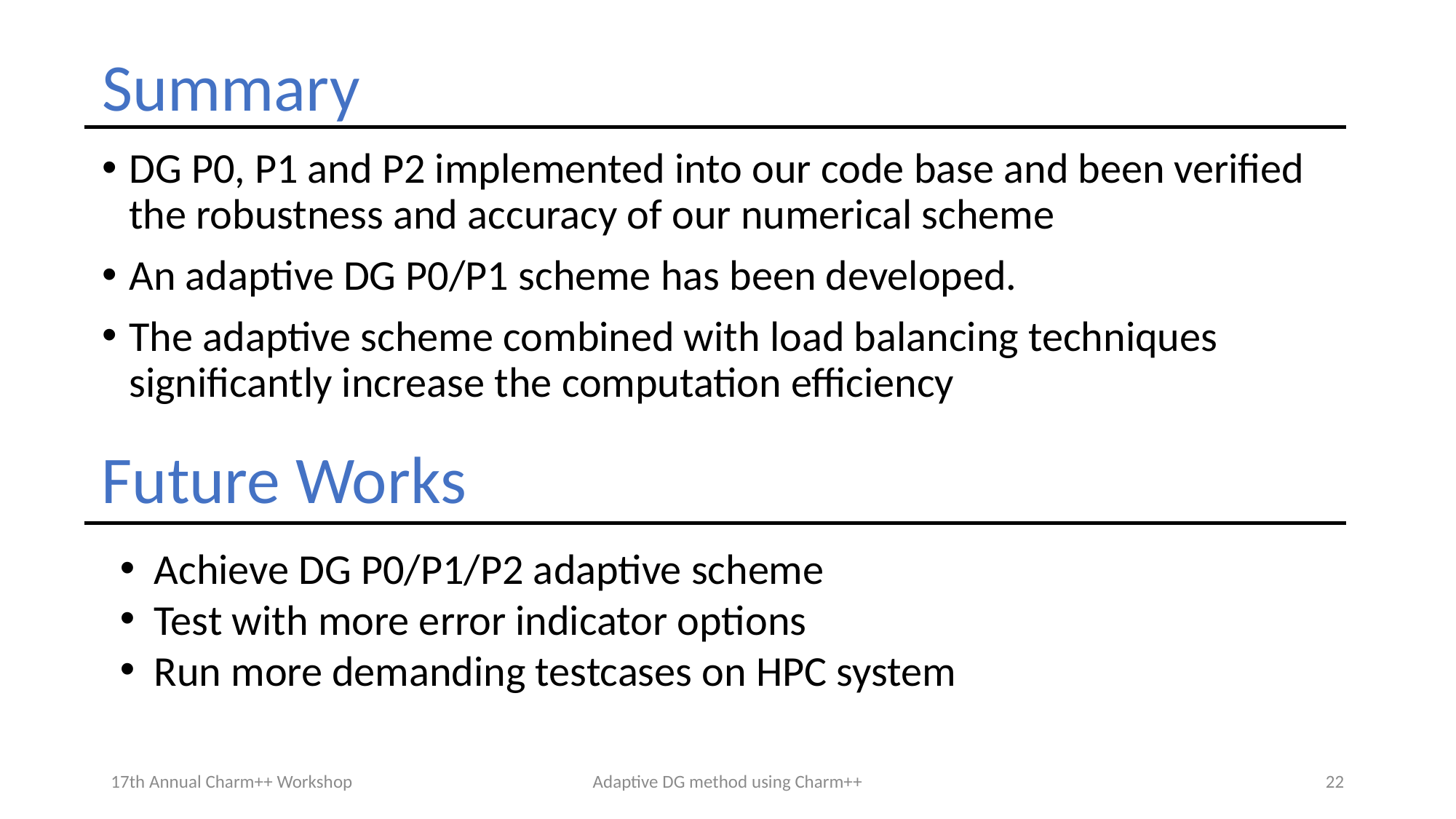

# Summary
DG P0, P1 and P2 implemented into our code base and been verified the robustness and accuracy of our numerical scheme
An adaptive DG P0/P1 scheme has been developed.
The adaptive scheme combined with load balancing techniques significantly increase the computation efficiency

Future Works
Achieve DG P0/P1/P2 adaptive scheme
Test with more error indicator options
Run more demanding testcases on HPC system
17th Annual Charm++ Workshop
Adaptive DG method using Charm++
22